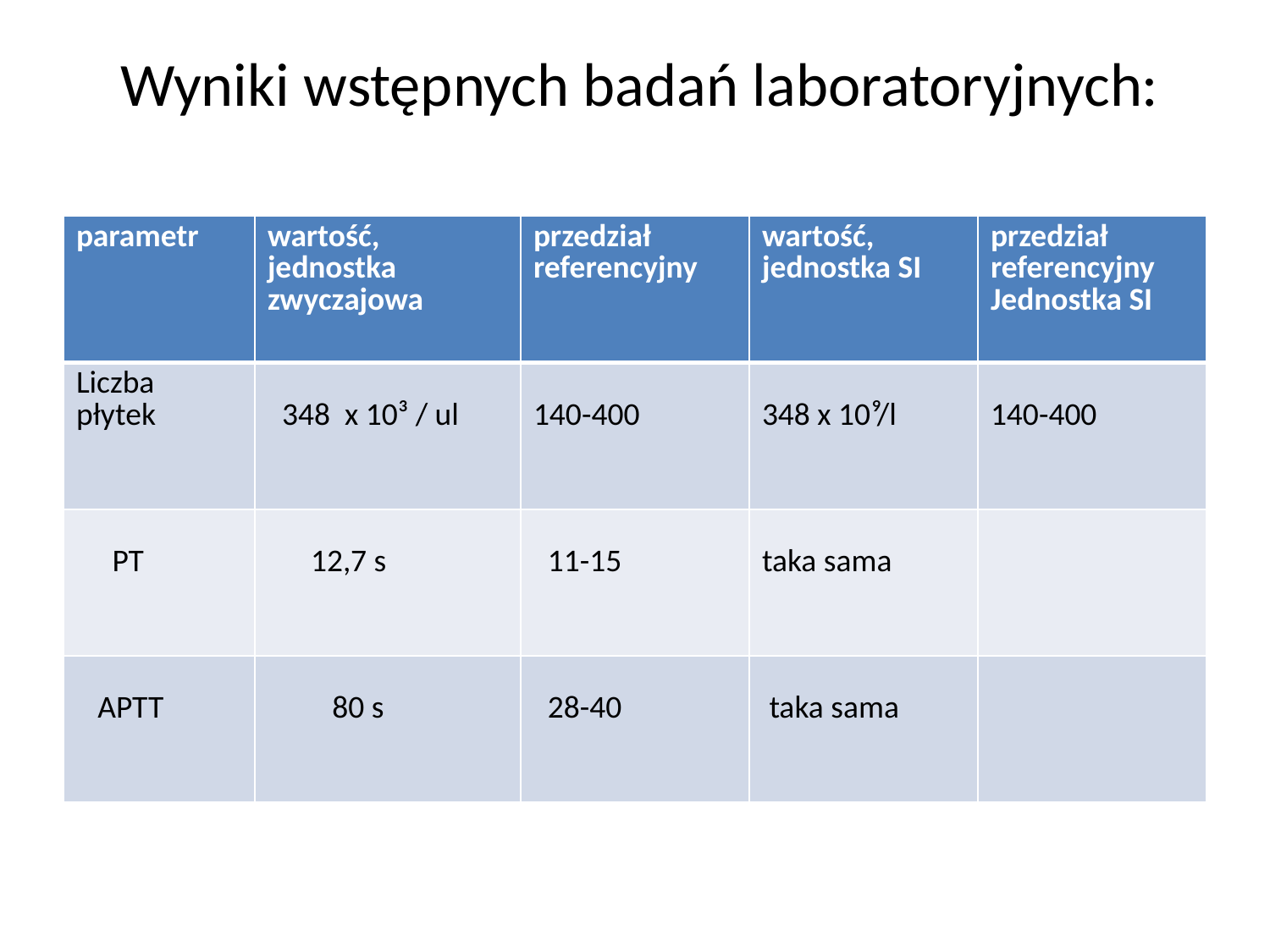

# Wyniki wstępnych badań laboratoryjnych:
| parametr | wartość, jednostka zwyczajowa | przedział referencyjny | wartość, jednostka SI | przedział referencyjny Jednostka SI |
| --- | --- | --- | --- | --- |
| Liczba płytek | 348 x 10³ / ul | 140-400 | 348 x 10⁹/l | 140-400 |
| PT | 12,7 s | 11-15 | taka sama |  |
| APTT | 80 s | 28-40 | taka sama |  |